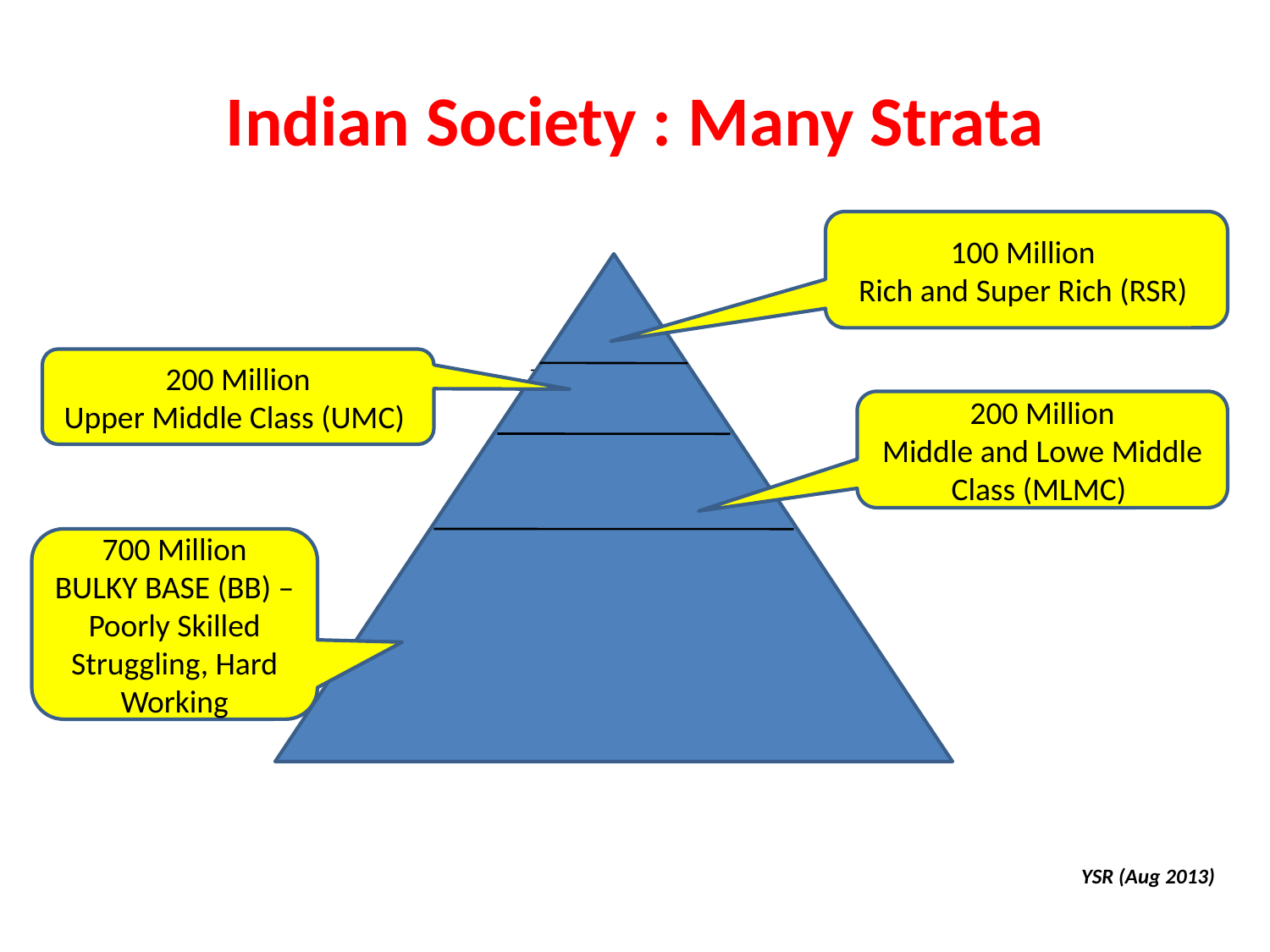

# Indian Society : Many Strata
100 Million
Rich and Super Rich (RSR)
200 Million
Upper Middle Class (UMC)
200 Million
Middle and Lowe Middle Class (MLMC)
700 Million
BULKY BASE (BB) – Poorly Skilled Struggling, Hard Working

YSR (Aug 2013)